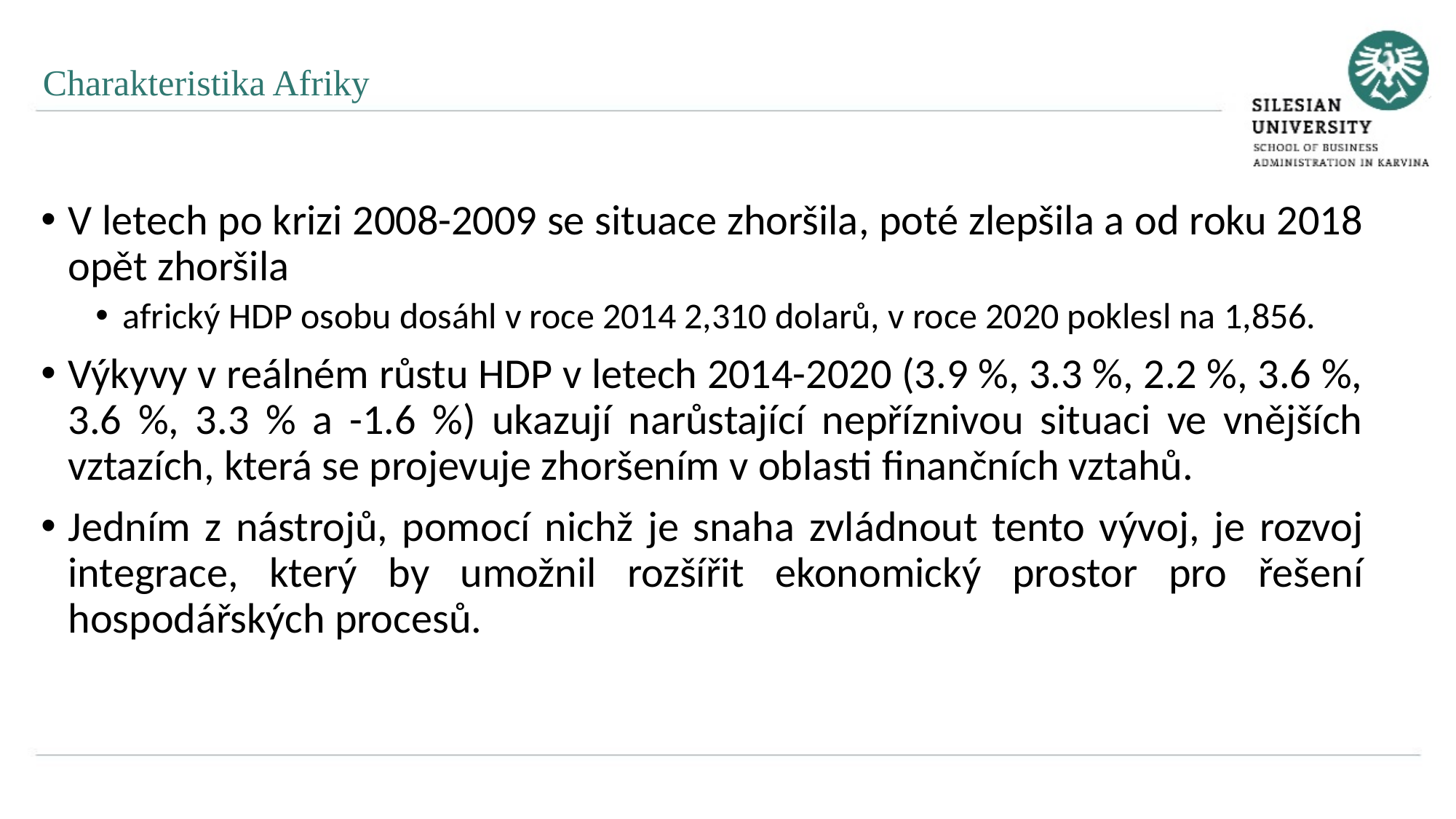

Charakteristika Afriky
V letech po krizi 2008-2009 se situace zhoršila, poté zlepšila a od roku 2018 opět zhoršila
africký HDP osobu dosáhl v roce 2014 2,310 dolarů, v roce 2020 poklesl na 1,856.
Výkyvy v reálném růstu HDP v letech 2014-2020 (3.9 %, 3.3 %, 2.2 %, 3.6 %, 3.6 %, 3.3 % a -1.6 %) ukazují narůstající nepříznivou situaci ve vnějších vztazích, která se projevuje zhoršením v oblasti finančních vztahů.
Jedním z nástrojů, pomocí nichž je snaha zvládnout tento vývoj, je rozvoj integrace, který by umožnil rozšířit ekonomický prostor pro řešení hospodářských procesů.